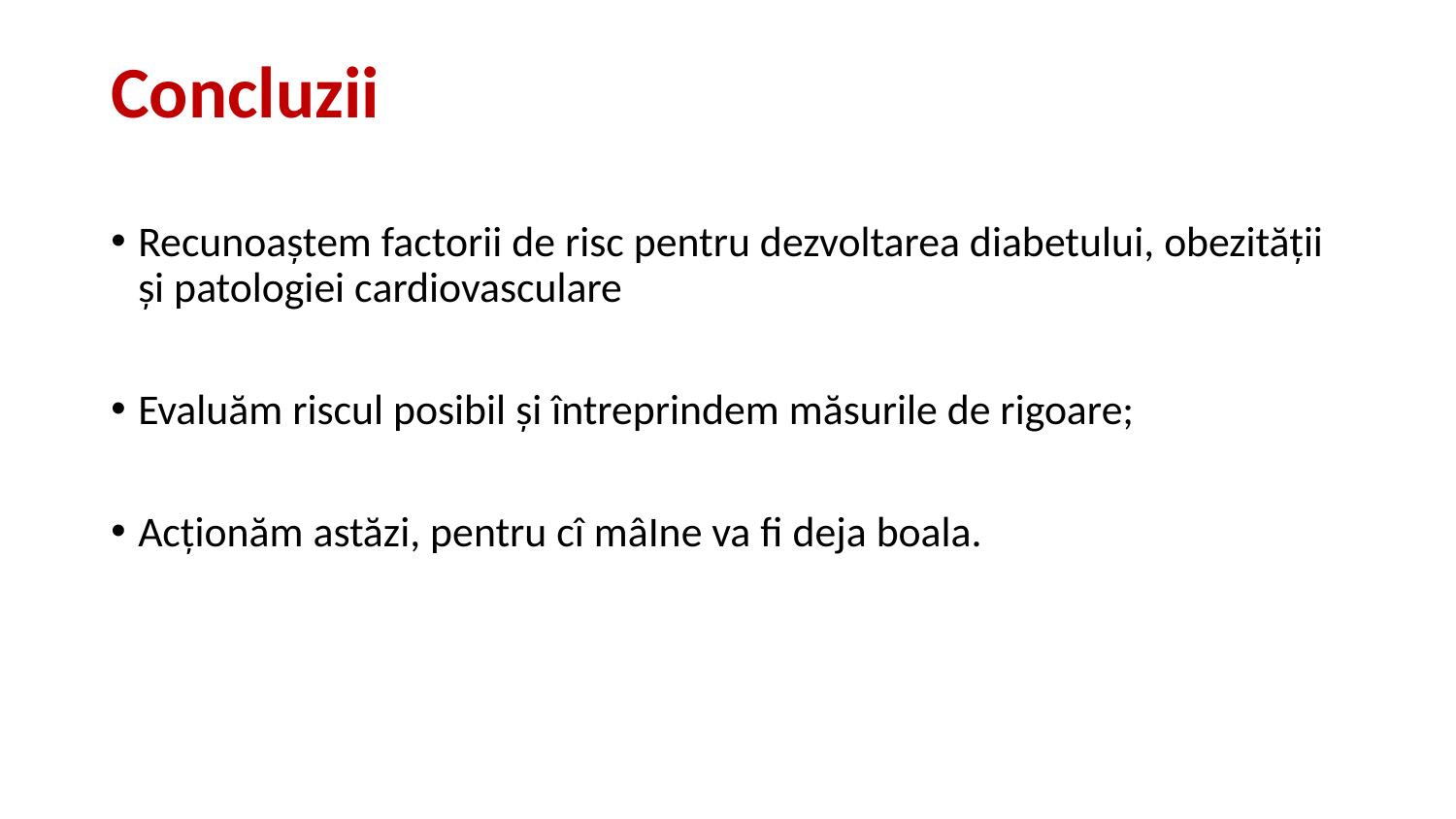

# Concluzii
Recunoaștem factorii de risc pentru dezvoltarea diabetului, obezității și patologiei cardiovasculare

Evaluăm riscul posibil și întreprindem măsurile de rigoare;

Acționăm astăzi, pentru cî mâIne va fi deja boala.